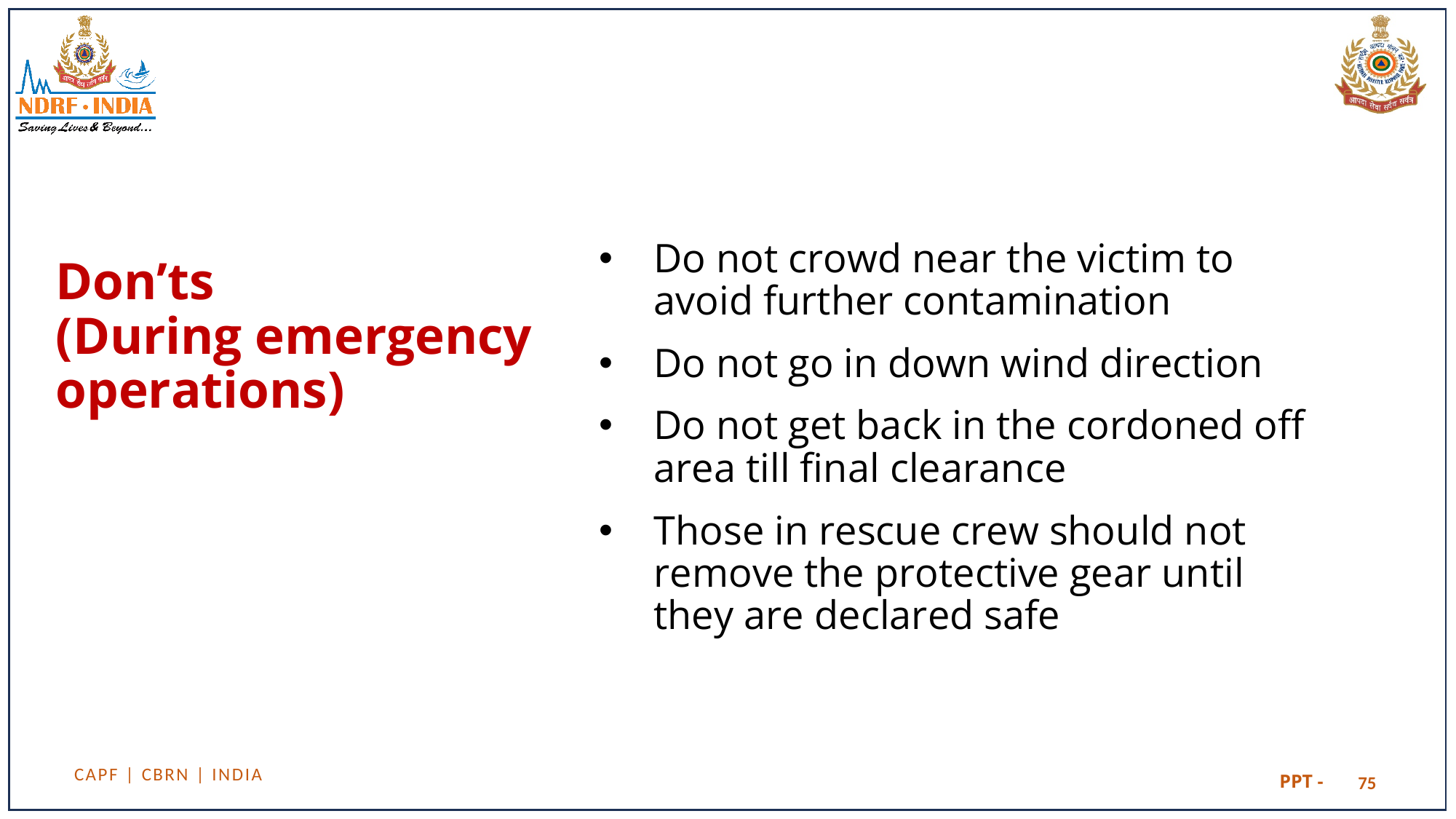

Do not crowd near the victim to avoid further contamination
Do not go in down wind direction
Do not get back in the cordoned off area till final clearance
Those in rescue crew should not remove the protective gear until they are declared safe
Don’ts
(During emergency operations)

75